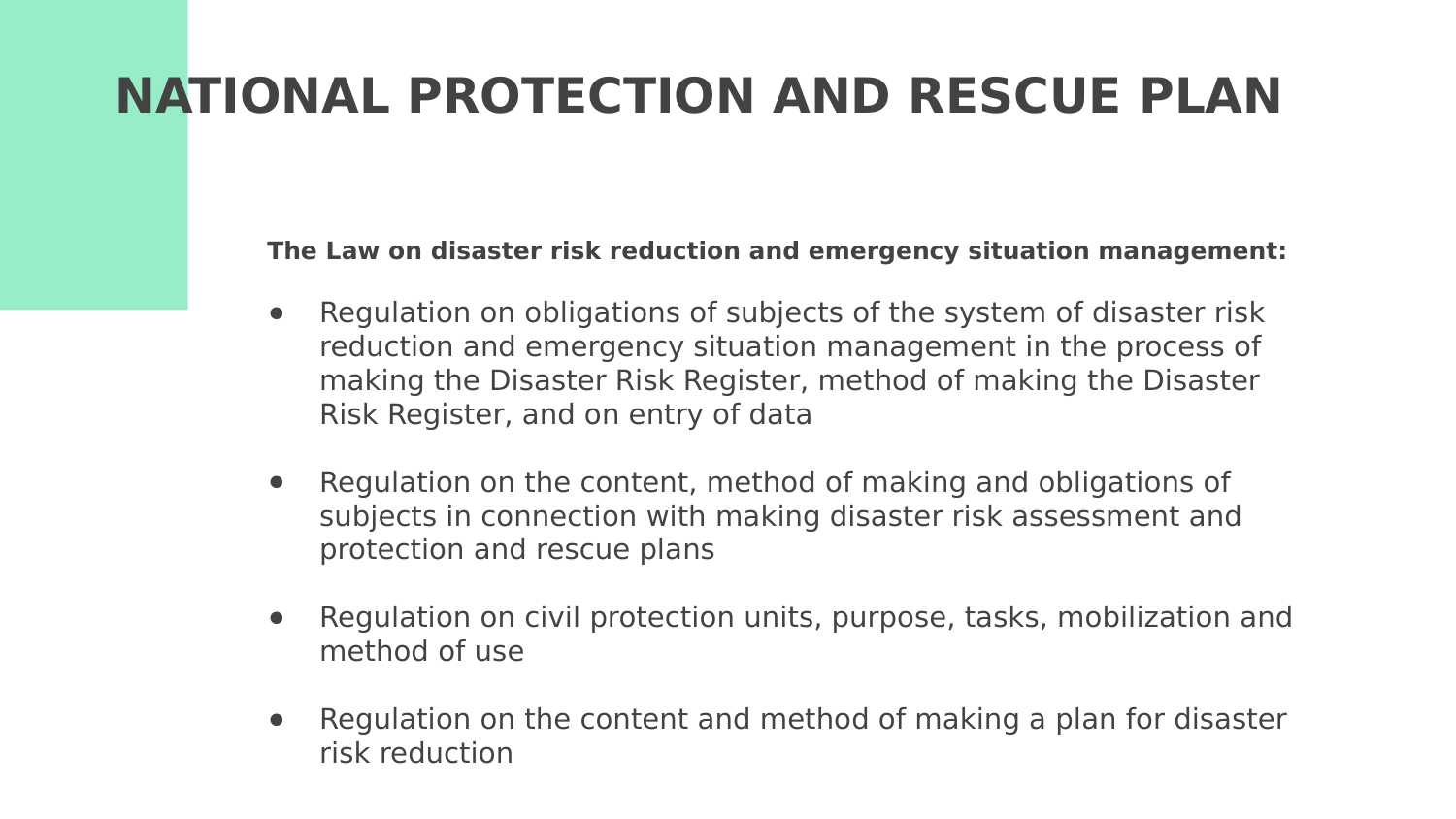

# NATIONAL PROTECTION AND RESCUE PLAN
The Law on disaster risk reduction and emergency situation management:
Regulation on obligations of subjects of the system of disaster risk reduction and emergency situation management in the process of making the Disaster Risk Register, method of making the Disaster Risk Register, and on entry of data

Regulation on the content, method of making and obligations of subjects in connection with making disaster risk assessment and protection and rescue plans

Regulation on civil protection units, purpose, tasks, mobilization and method of use

Regulation on the content and method of making a plan for disaster risk reduction